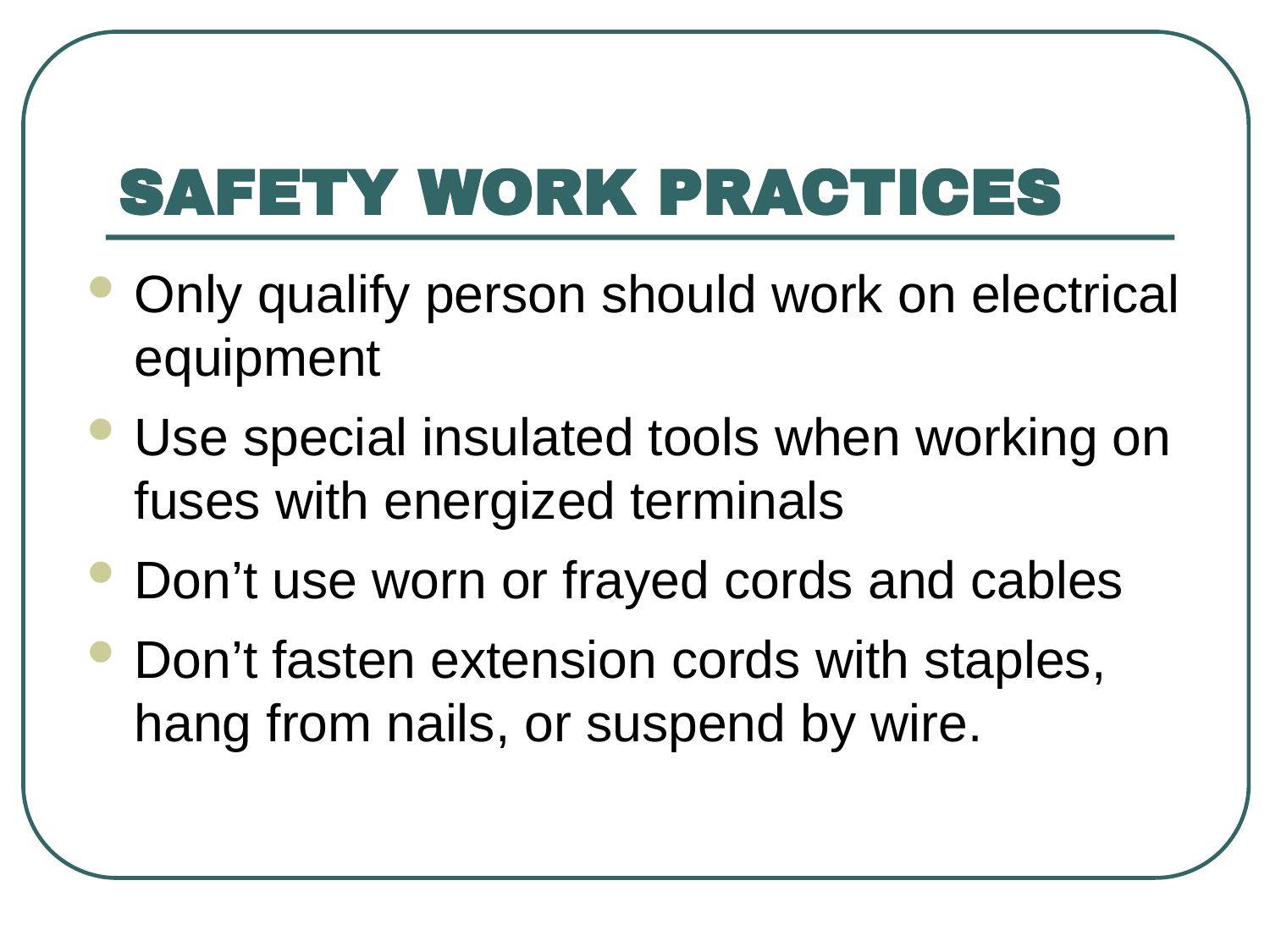

# SAFETY WORK PRACTICES
Only qualify person should work on electrical equipment
Use special insulated tools when working on fuses with energized terminals
Don’t use worn or frayed cords and cables
Don’t fasten extension cords with staples, hang from nails, or suspend by wire.